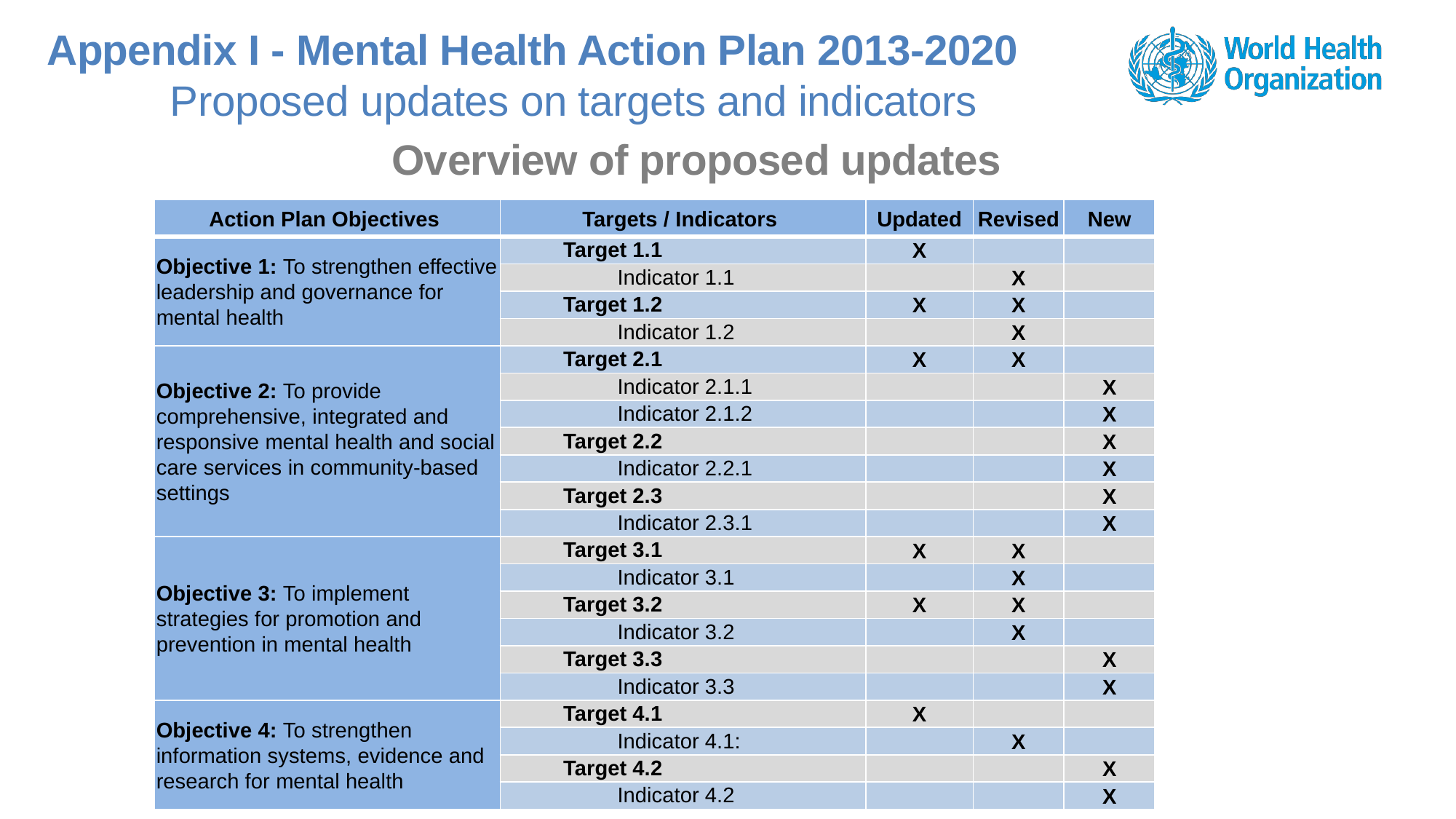

Appendix I - Mental Health Action Plan 2013-2020
Proposed updates on targets and indicators
Overview of proposed updates
| Action Plan Objectives | Targets / Indicators | Updated | Revised | New |
| --- | --- | --- | --- | --- |
| Objective 1: To strengthen effective leadership and governance for mental health | Target 1.1 | X |  |  |
|  | Indicator 1.1 |  | X |  |
|  | Target 1.2 | X | X |  |
|  | Indicator 1.2 |  | X |  |
| Objective 2: To provide comprehensive, integrated and responsive mental health and social care services in community-based settings | Target 2.1 | X | X |  |
|  | Indicator 2.1.1 |  |  | X |
|  | Indicator 2.1.2 |  |  | X |
|  | Target 2.2 |  |  | X |
|  | Indicator 2.2.1 |  |  | X |
|  | Target 2.3 |  |  | X |
|  | Indicator 2.3.1 |  |  | X |
| Objective 3: To implement strategies for promotion and prevention in mental health | Target 3.1 | X | X |  |
|  | Indicator 3.1 |  | X |  |
|  | Target 3.2 | X | X |  |
|  | Indicator 3.2 |  | X |  |
|  | Target 3.3 |  |  | X |
|  | Indicator 3.3 |  |  | X |
| Objective 4: To strengthen information systems, evidence and research for mental health | Target 4.1 | X |  |  |
|  | Indicator 4.1: |  | X |  |
|  | Target 4.2 |  |  | X |
|  | Indicator 4.2 |  |  | X |